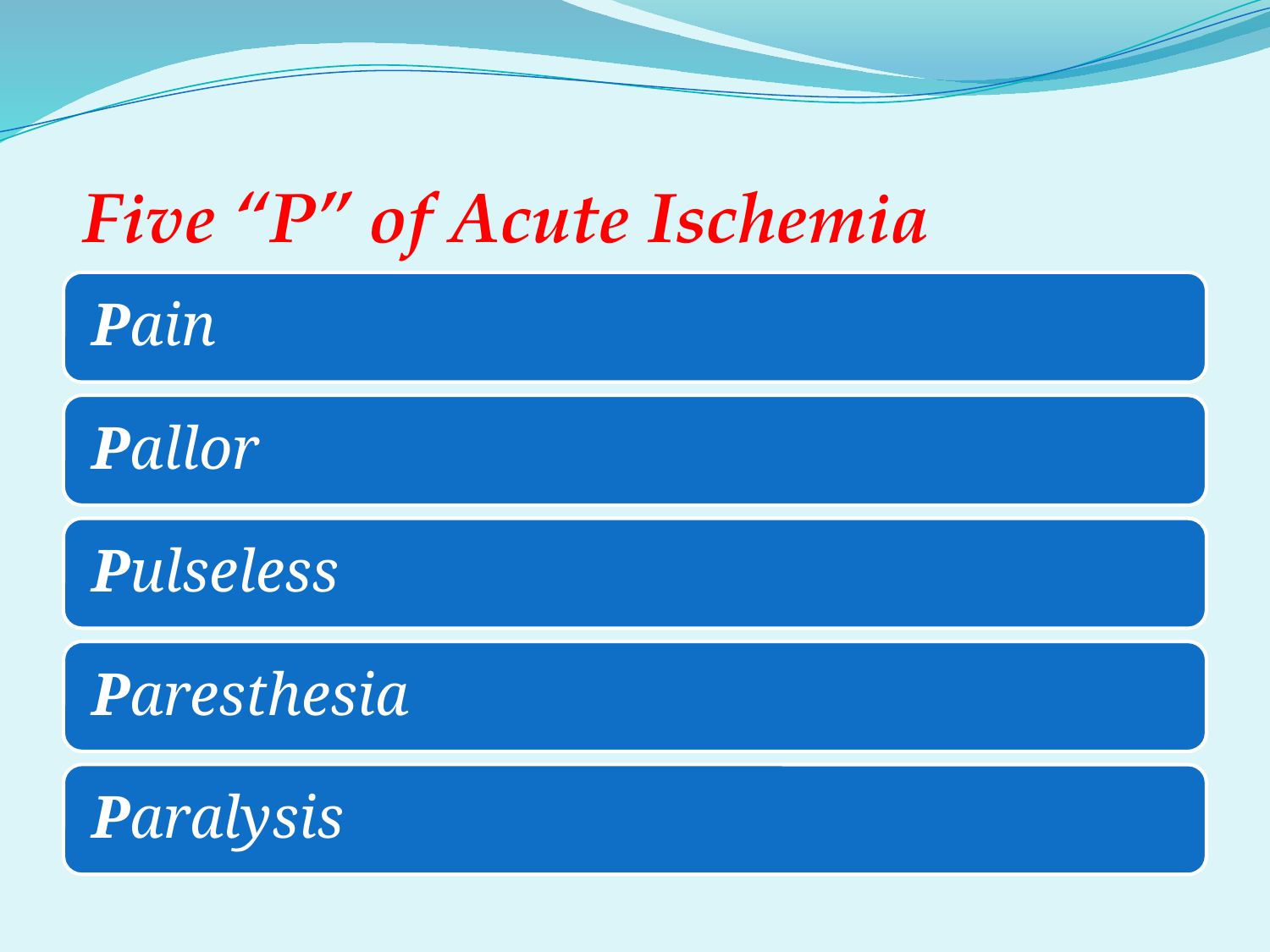

# Five “P” of Acute Ischemia
Pain
Pallor
Pulseless
Paresthesia
Paralysis